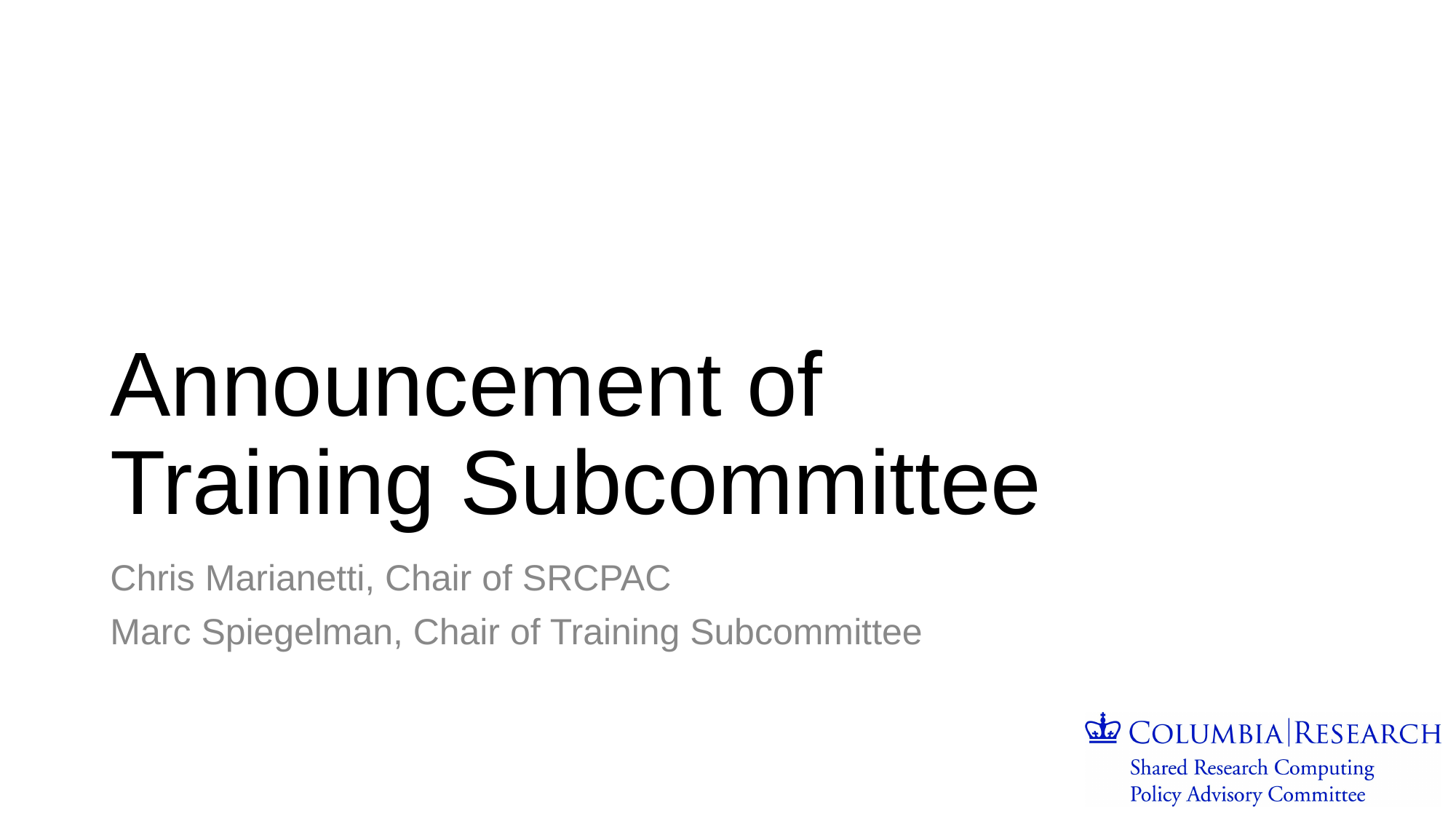

# Announcement of Training Subcommittee
Chris Marianetti, Chair of SRCPAC
Marc Spiegelman, Chair of Training Subcommittee